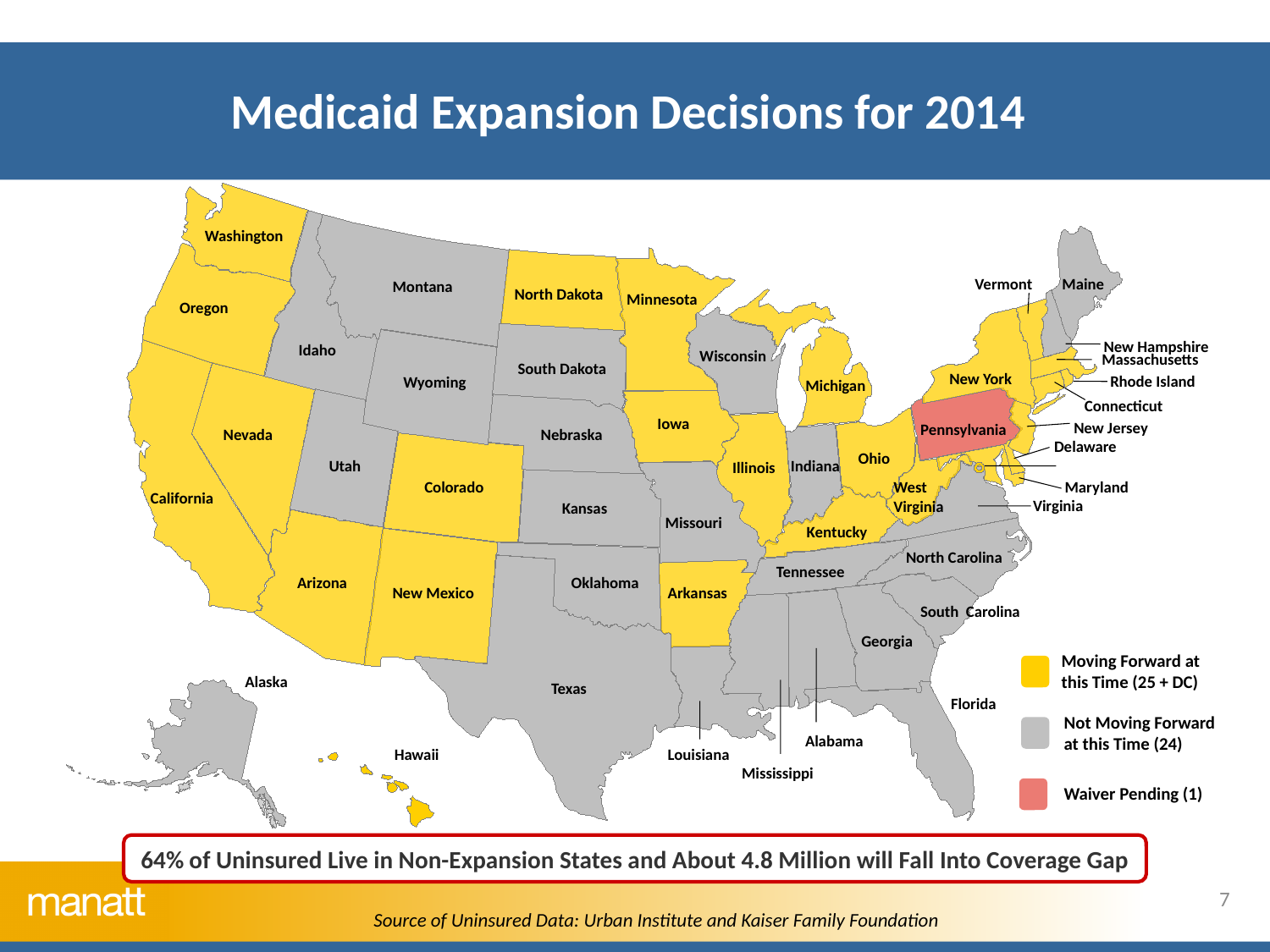

Medicaid Expansion Decisions for 2014

Washington

Vermont
Maine
Montana
North Dakota
Minnesota

Oregon

New Hampshire
Idaho

Wisconsin
Massachusetts

South Dakota

New York
Rhode Island
Wyoming

Michigan

Connecticut

Iowa

New Jersey

Pennsylvania
Nevada
Nebraska

Delaware

Ohio

Utah
Indiana
Illinois

Colorado
West Virginia
Maryland

California

Virginia
Kansas

Missouri

Kentucky

North Carolina

Tennessee

Arizona
Oklahoma

New Mexico
Arkansas

South  Carolina
Georgia
Moving Forward at this Time (25 + DC)

Alaska
Texas

Florida

Not Moving Forward at this Time (24)

Alabama
Louisiana
Hawaii

Mississippi

Waiver Pending (1)

64% of Uninsured Live in Non-Expansion States and About 4.8 Million will Fall Into Coverage Gap
7
Source of Uninsured Data: Urban Institute and Kaiser Family Foundation